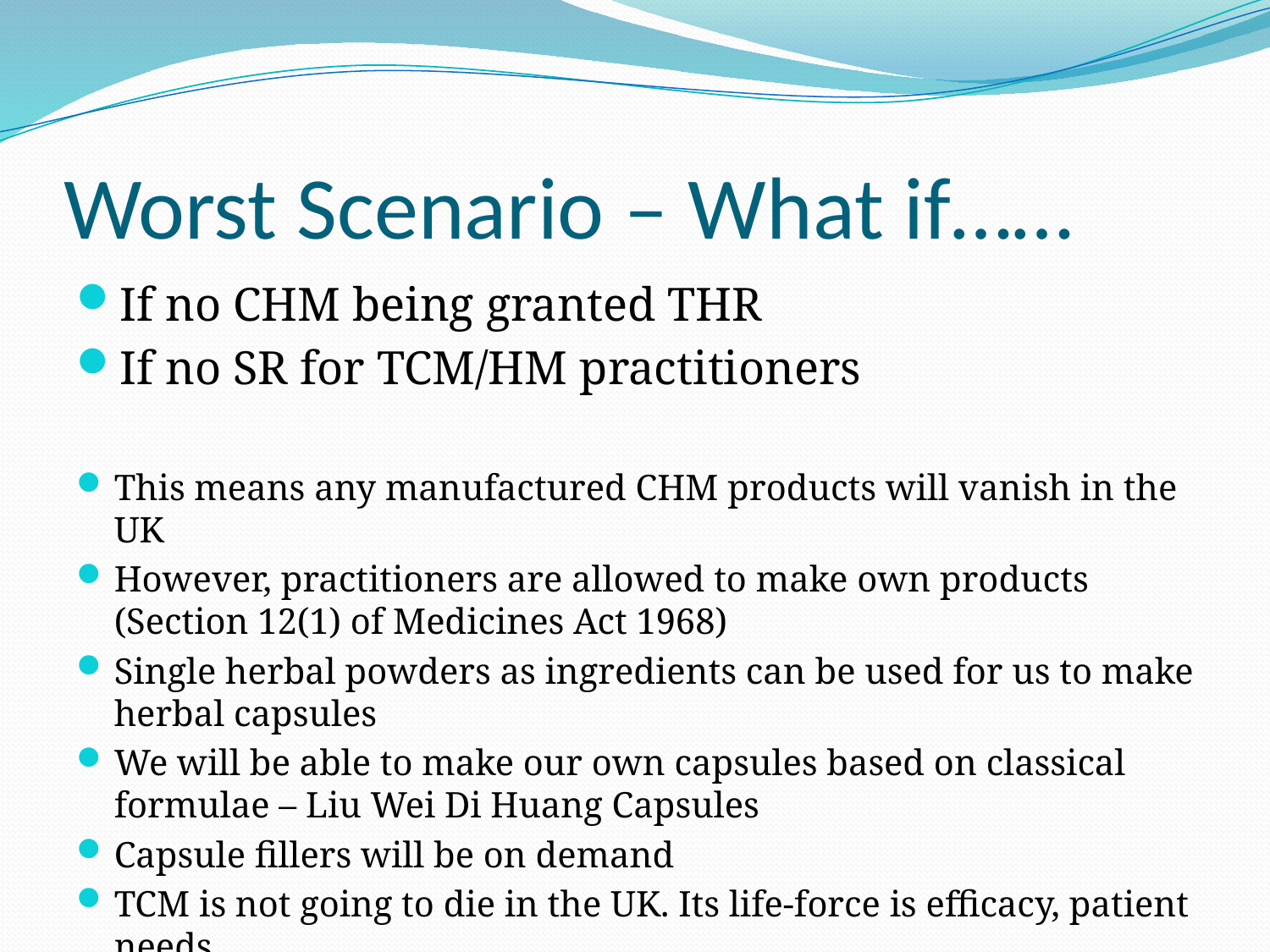

# Worst Scenario – What if……
If no CHM being granted THR
If no SR for TCM/HM practitioners

This means any manufactured CHM products will vanish in the UK
However, practitioners are allowed to make own products (Section 12(1) of Medicines Act 1968)
Single herbal powders as ingredients can be used for us to make herbal capsules
We will be able to make our own capsules based on classical formulae – Liu Wei Di Huang Capsules
Capsule fillers will be on demand
TCM is not going to die in the UK. Its life-force is efficacy, patient needs